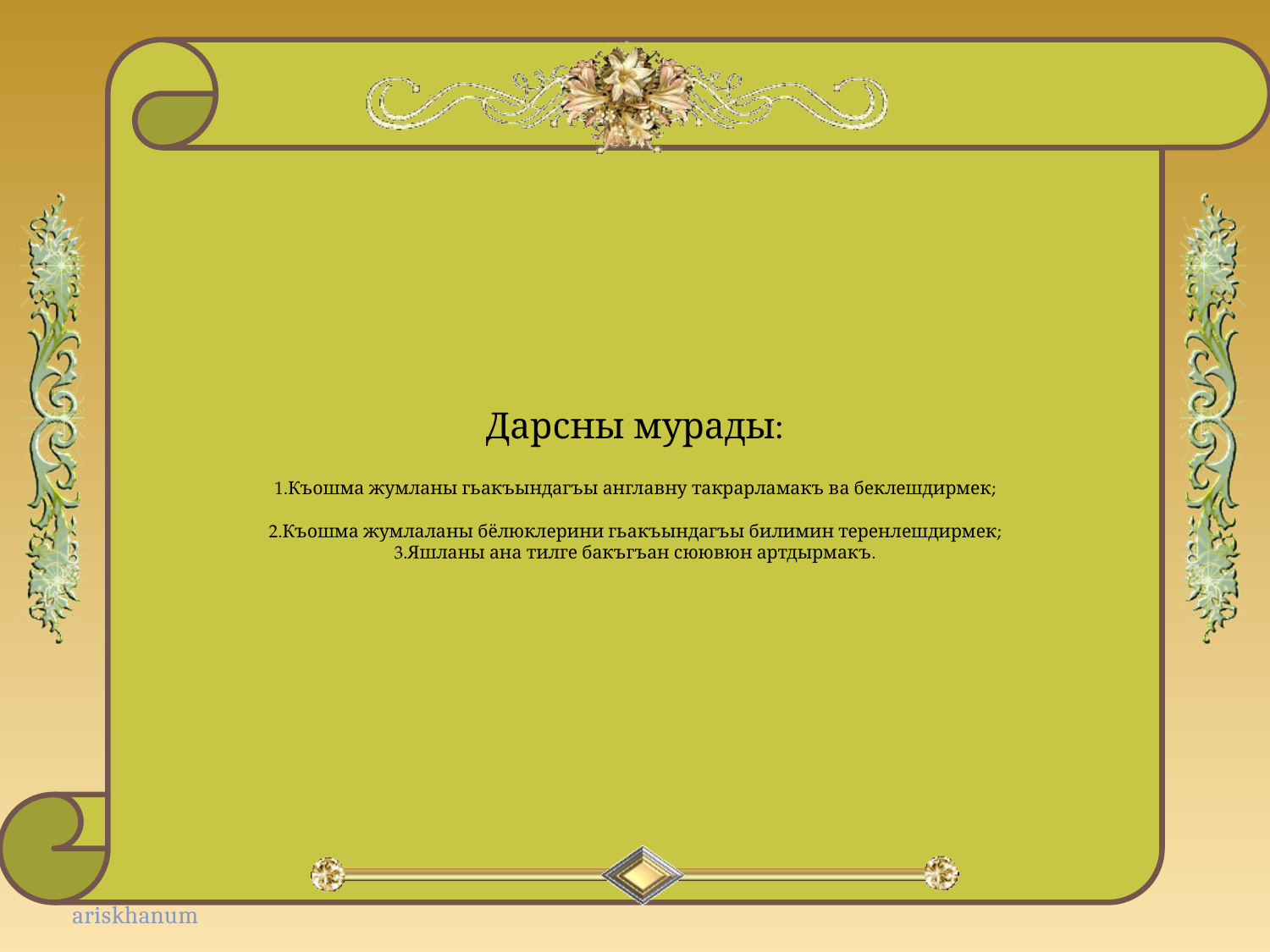

# Дарсны мурады: 1.Къошма жумланы гьакъындагъы англавну такрарламакъ ва беклешдирмек; 2.Къошма жумлаланы бёлюклерини гьакъындагъы билимин теренлешдирмек; 3.Яшланы ана тилге бакъгъан сюювюн артдырмакъ.